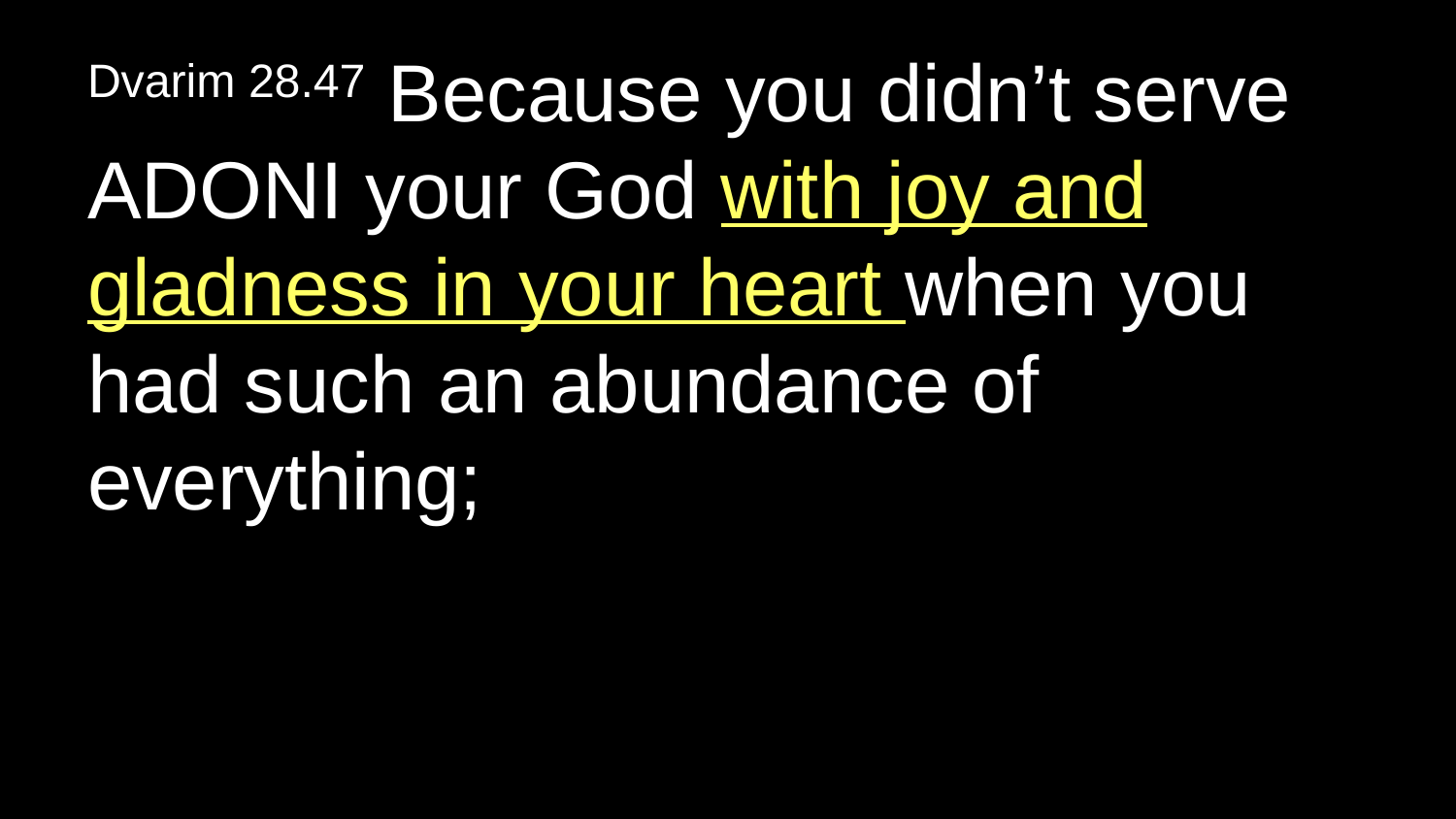

Dvarim 28.47 Because you didn’t serve Adoni your God with joy and gladness in your heart when you had such an abundance of everything;